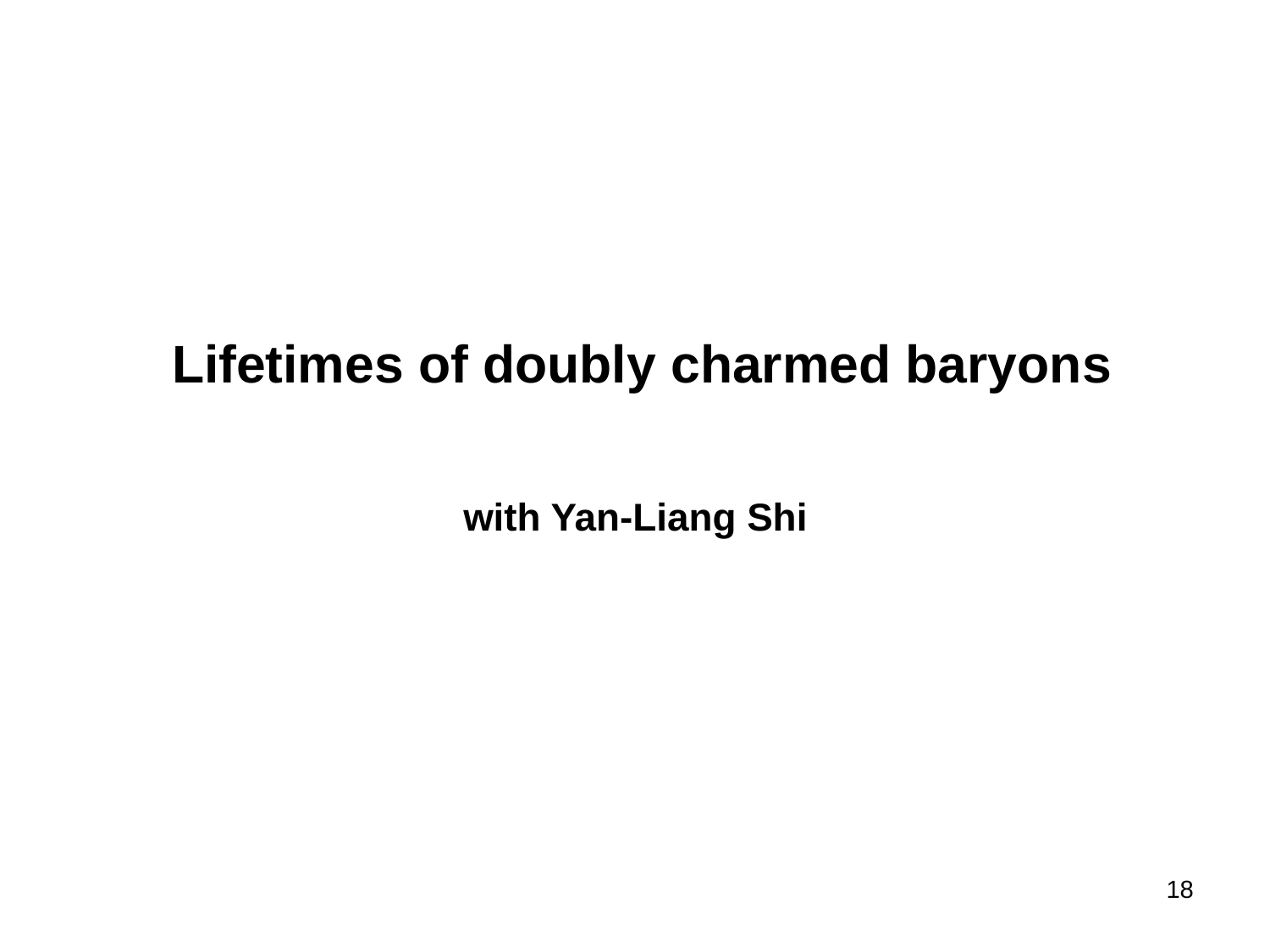

Lifetimes of doubly charmed baryons
                    with Yan-Liang Shi
18